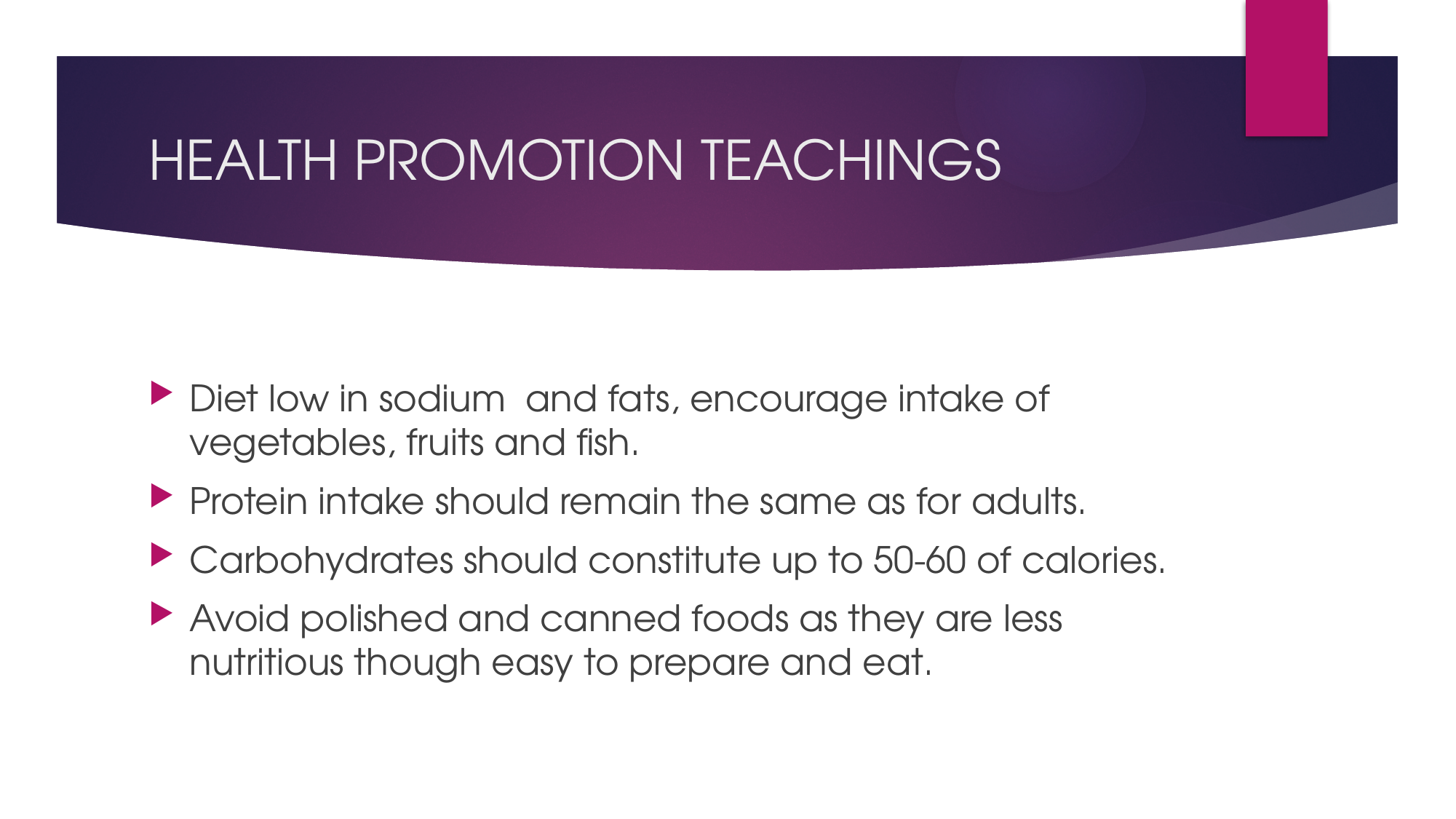

# HEALTH PROMOTION TEACHINGS

Diet low in sodium  and fats, encourage intake of vegetables, fruits and fish.
Protein intake should remain the same as for adults.
Carbohydrates should constitute up to 50-60 of calories.
Avoid polished and canned foods as they are less nutritious though easy to prepare and eat.